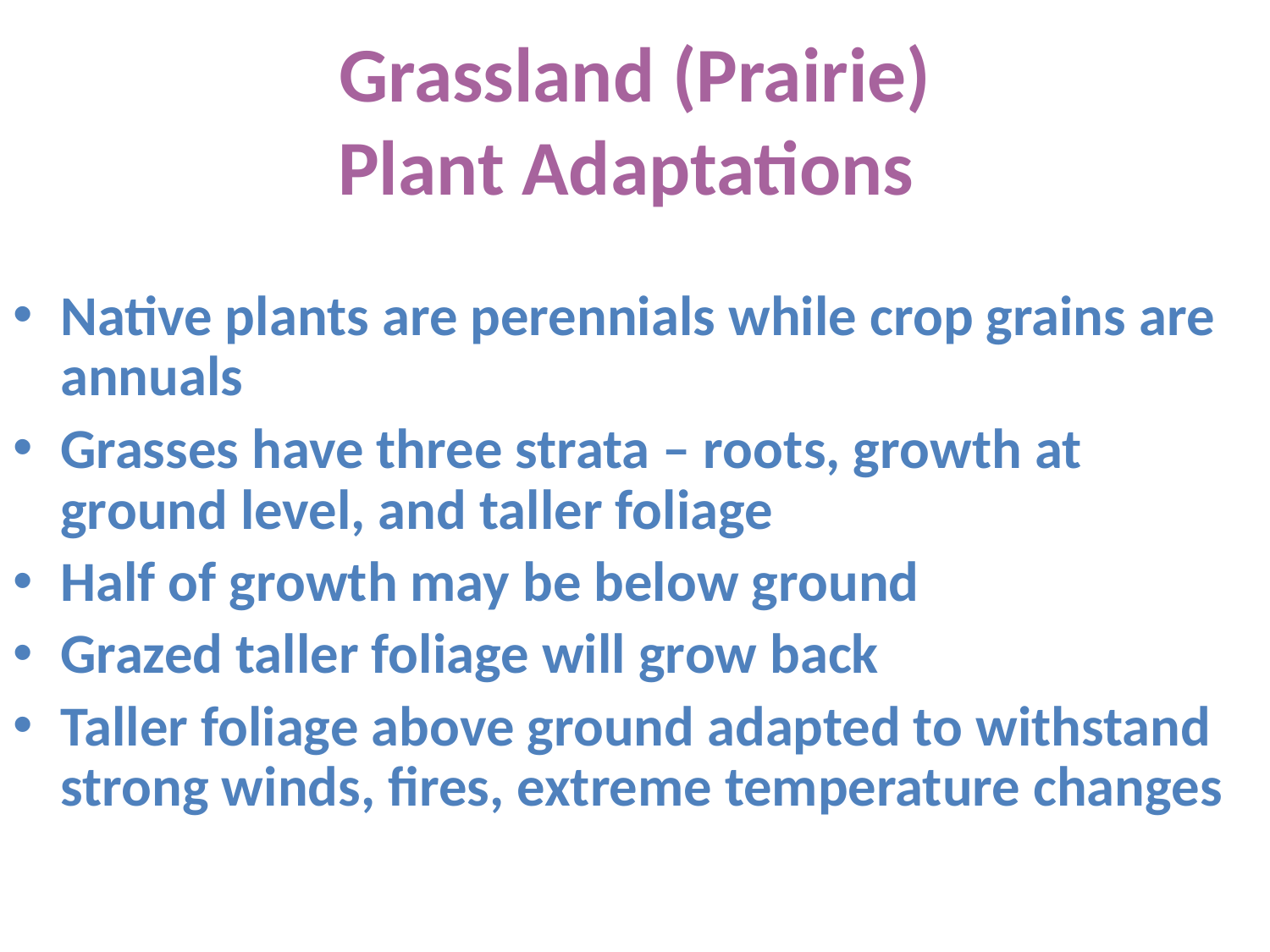

# Grassland (Prairie) Plant Adaptations
Native plants are perennials while crop grains are annuals
Grasses have three strata – roots, growth at ground level, and taller foliage
Half of growth may be below ground
Grazed taller foliage will grow back
Taller foliage above ground adapted to withstand strong winds, fires, extreme temperature changes